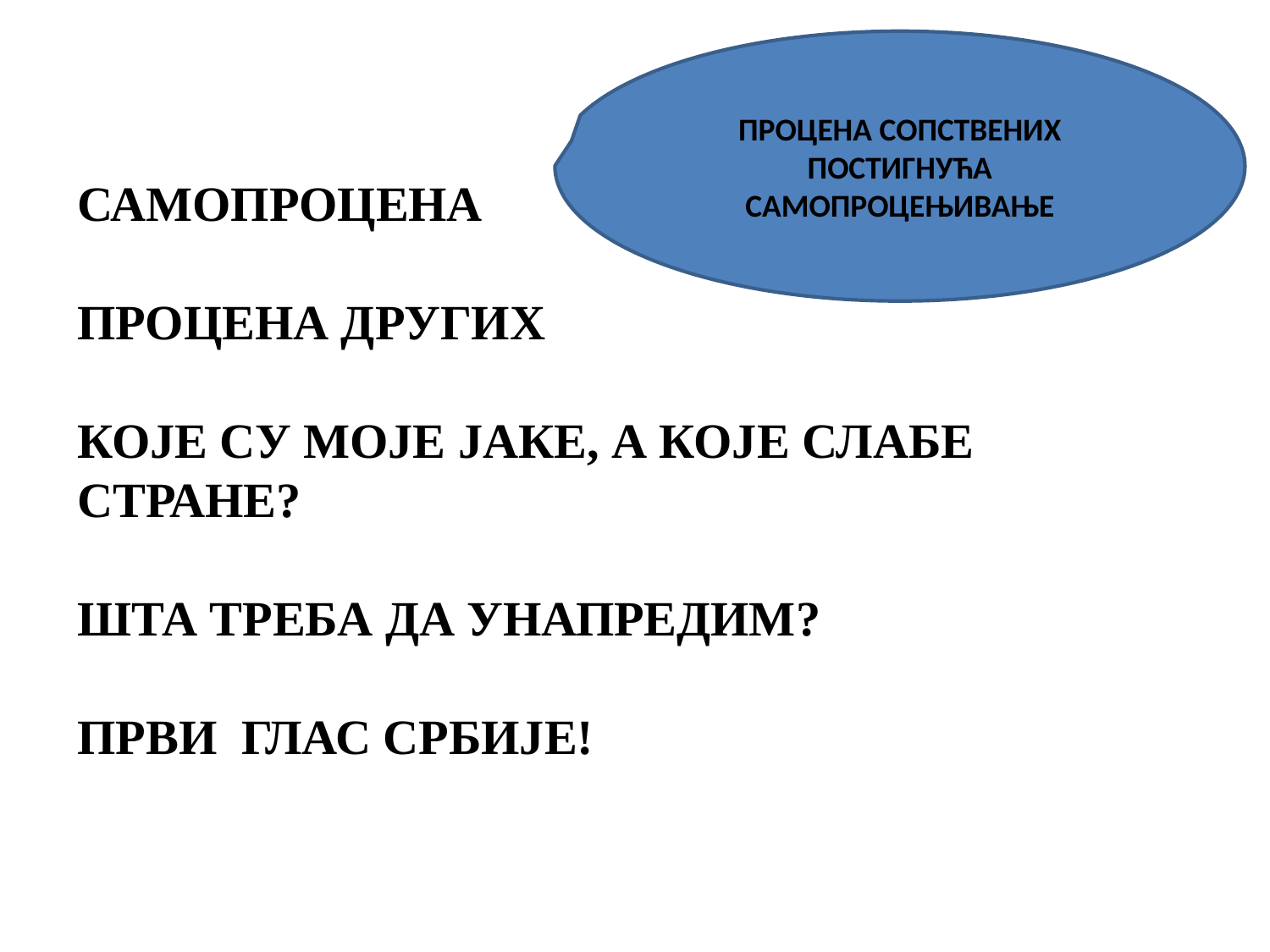

ПРОЦЕНА СОПСТВЕНИХ ПОСТИГНУЋА
САМОПРОЦЕЊИВАЊЕ
САМОПРОЦЕНА

ПРОЦЕНА ДРУГИХ

КОЈЕ СУ МОЈЕ ЈАКЕ, А КОЈЕ СЛАБЕ СТРАНЕ?

ШТА ТРЕБА ДА УНАПРЕДИМ?

ПРВИ  ГЛАС СРБИЈЕ!